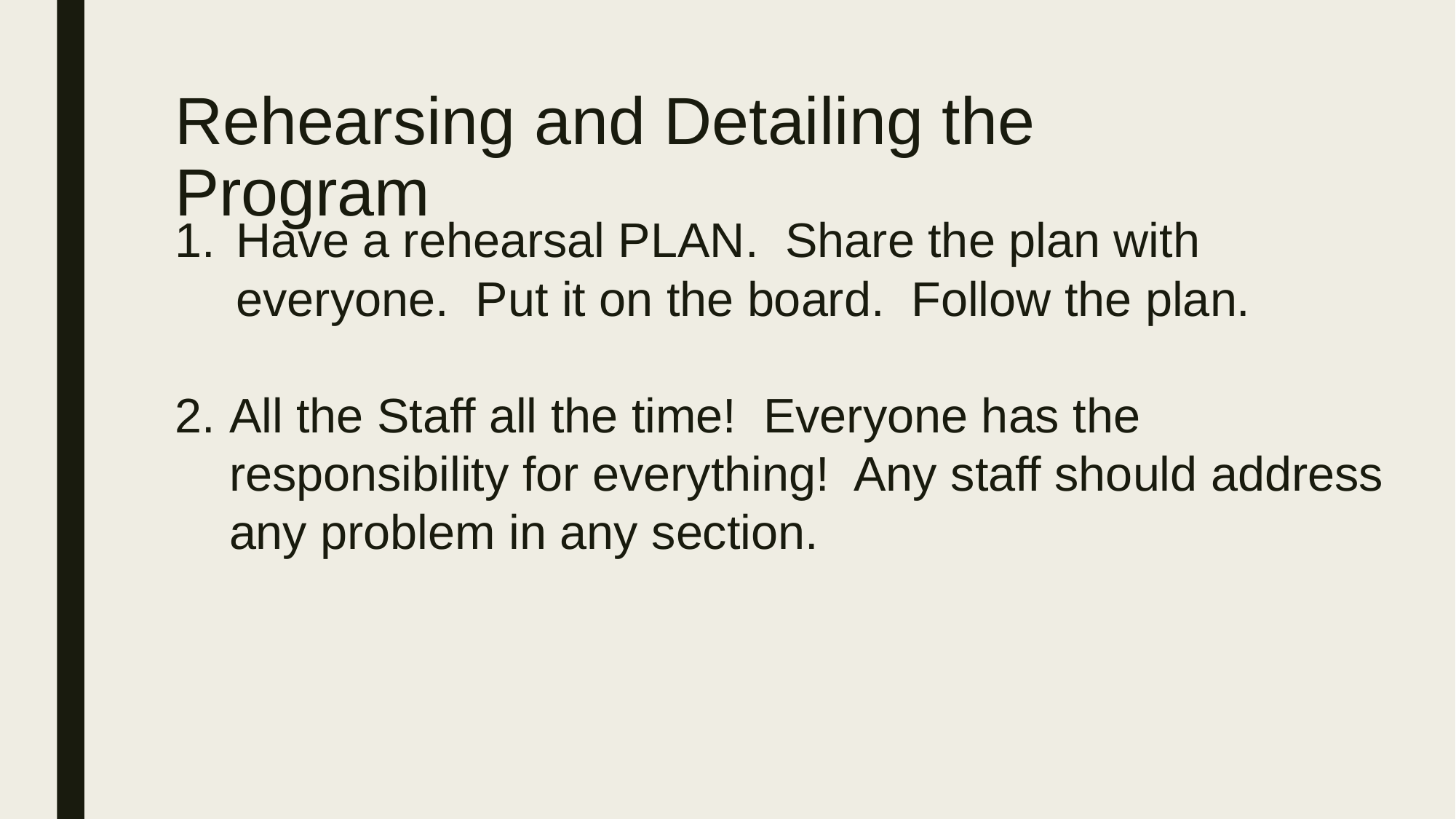

# Rehearsing and Detailing the Program
Have a rehearsal PLAN.  Share the plan with everyone.  Put it on the board.  Follow the plan.

All the Staff all the time!  Everyone has the responsibility for everything!  Any staff should address any problem in any section.